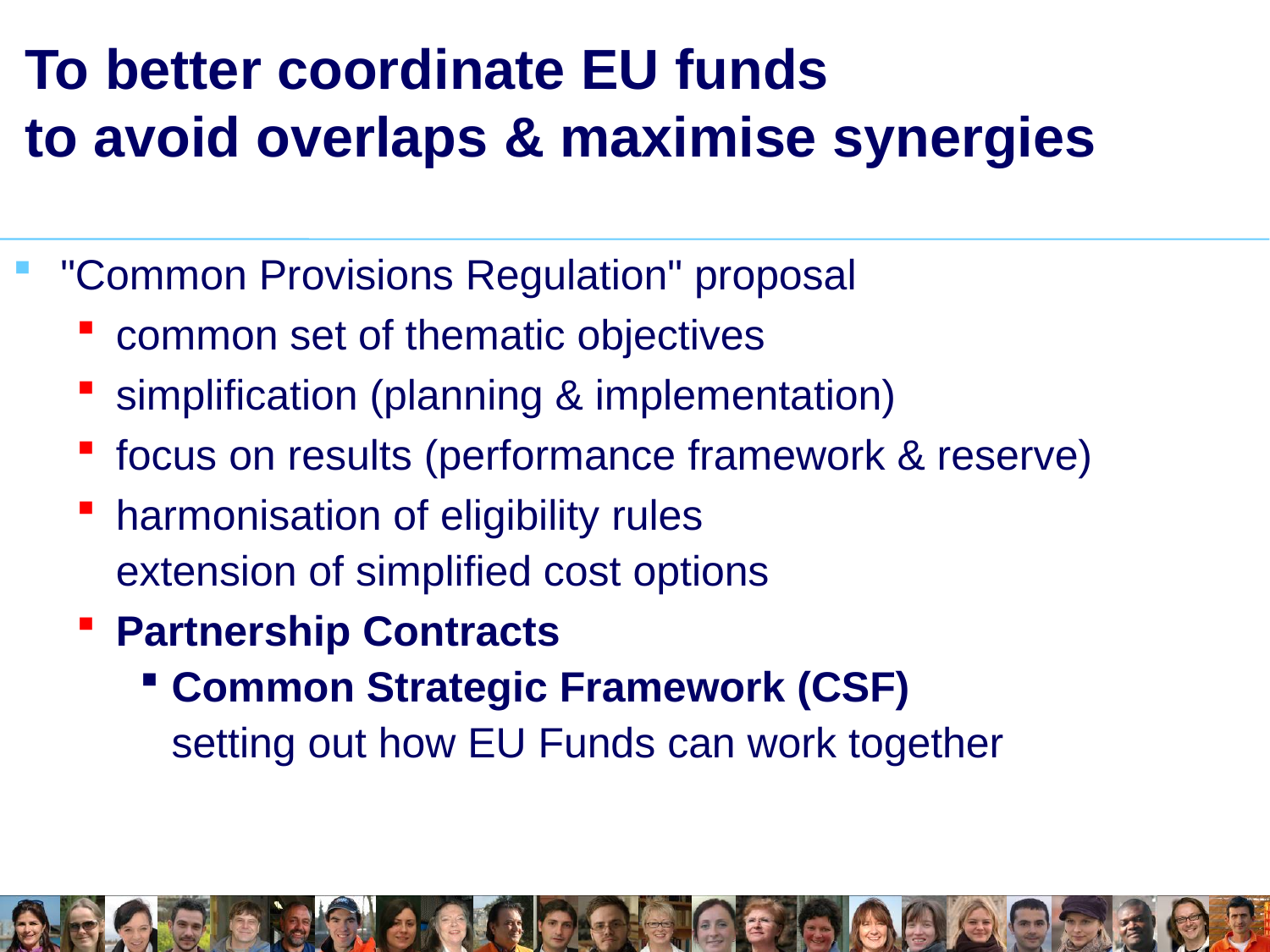

# To better coordinate EU funds to avoid overlaps & maximise synergies
"Common Provisions Regulation" proposal
common set of thematic objectives
simplification (planning & implementation)
focus on results (performance framework & reserve)
harmonisation of eligibility rules
extension of simplified cost options
Partnership Contracts
Common Strategic Framework (CSF)
setting out how EU Funds can work together